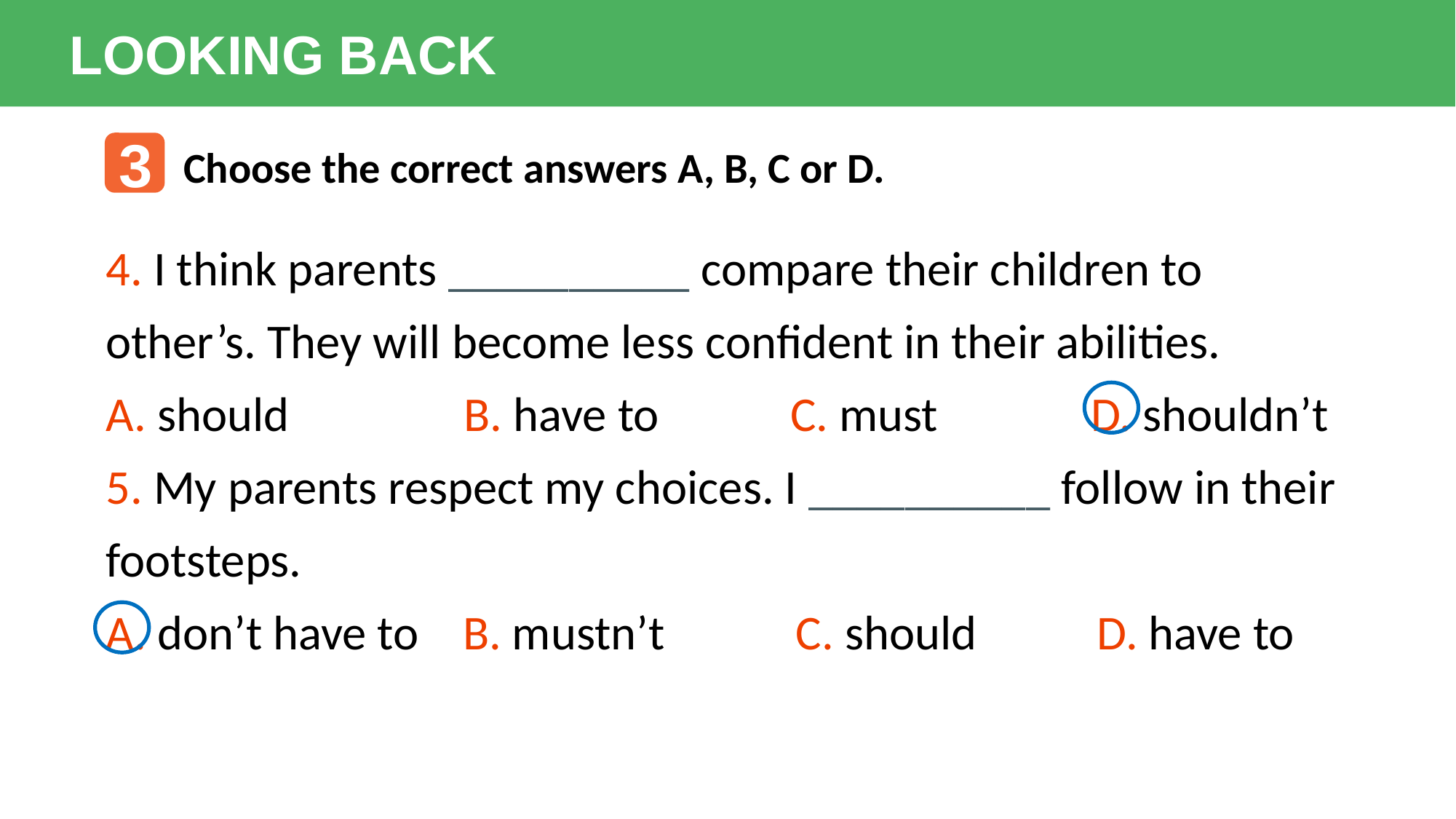

LOOKING BACK
3

Choose the correct answers A, B, C or D.
4. I think parents __________ compare their children to other’s. They will become less confident in their abilities.
A. should                B. have to            C. must              D. shouldn’t
5. My parents respect my choices. I __________ follow in their footsteps.
A. don’t have to    B. mustn’t            C. should           D. have to